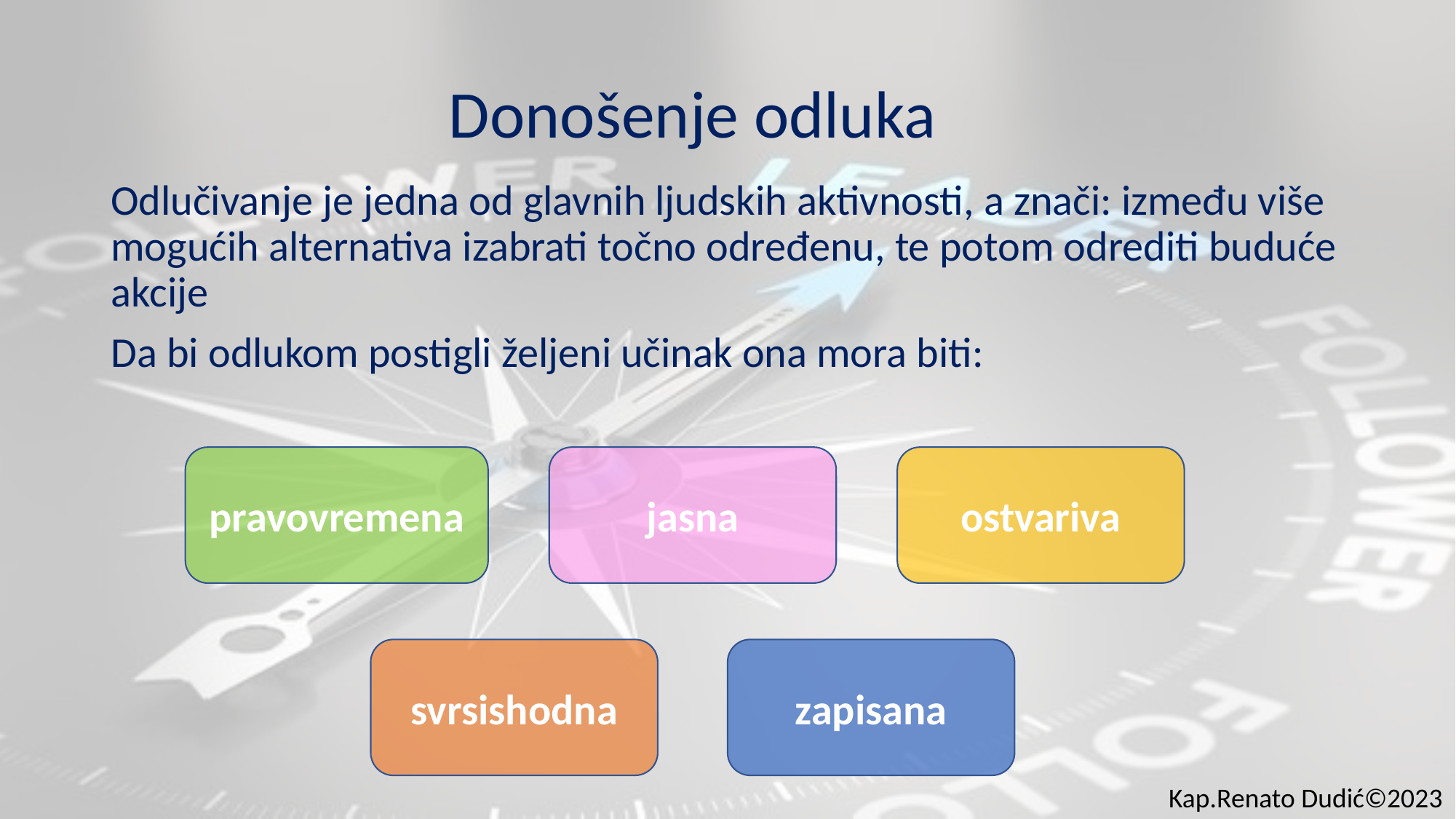

# Donošenje odluka
Odlučivanje je jedna od glavnih ljudskih aktivnosti, a znači: između više mogućih alternativa izabrati točno određenu, te potom odrediti buduće akcije
Da bi odlukom postigli željeni učinak ona mora biti:
pravovremena
jasna
ostvariva
svrsishodna
zapisana
Kap.Renato Dudić©2023